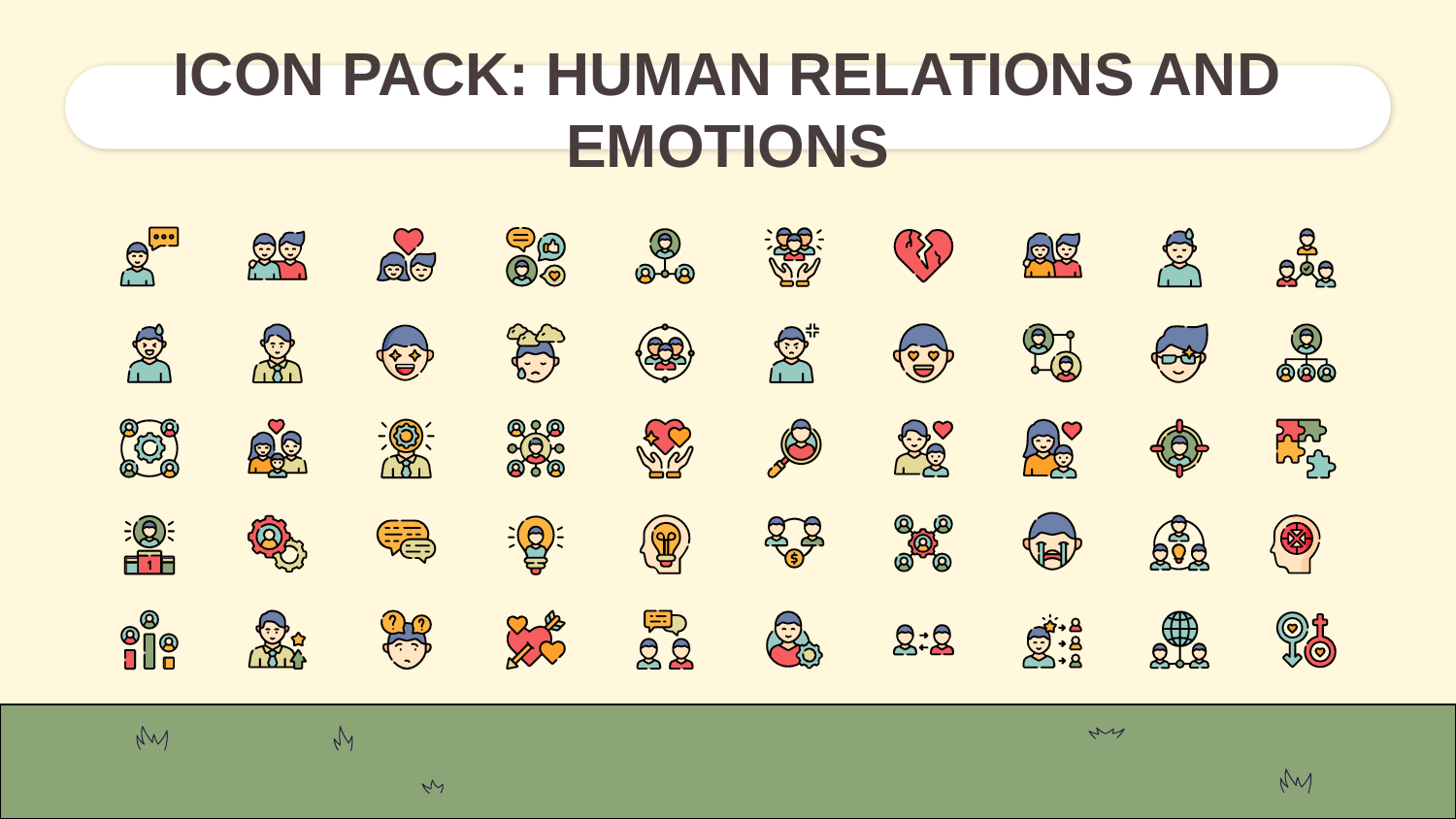

# ICON PACK: HUMAN RELATIONS AND EMOTIONS